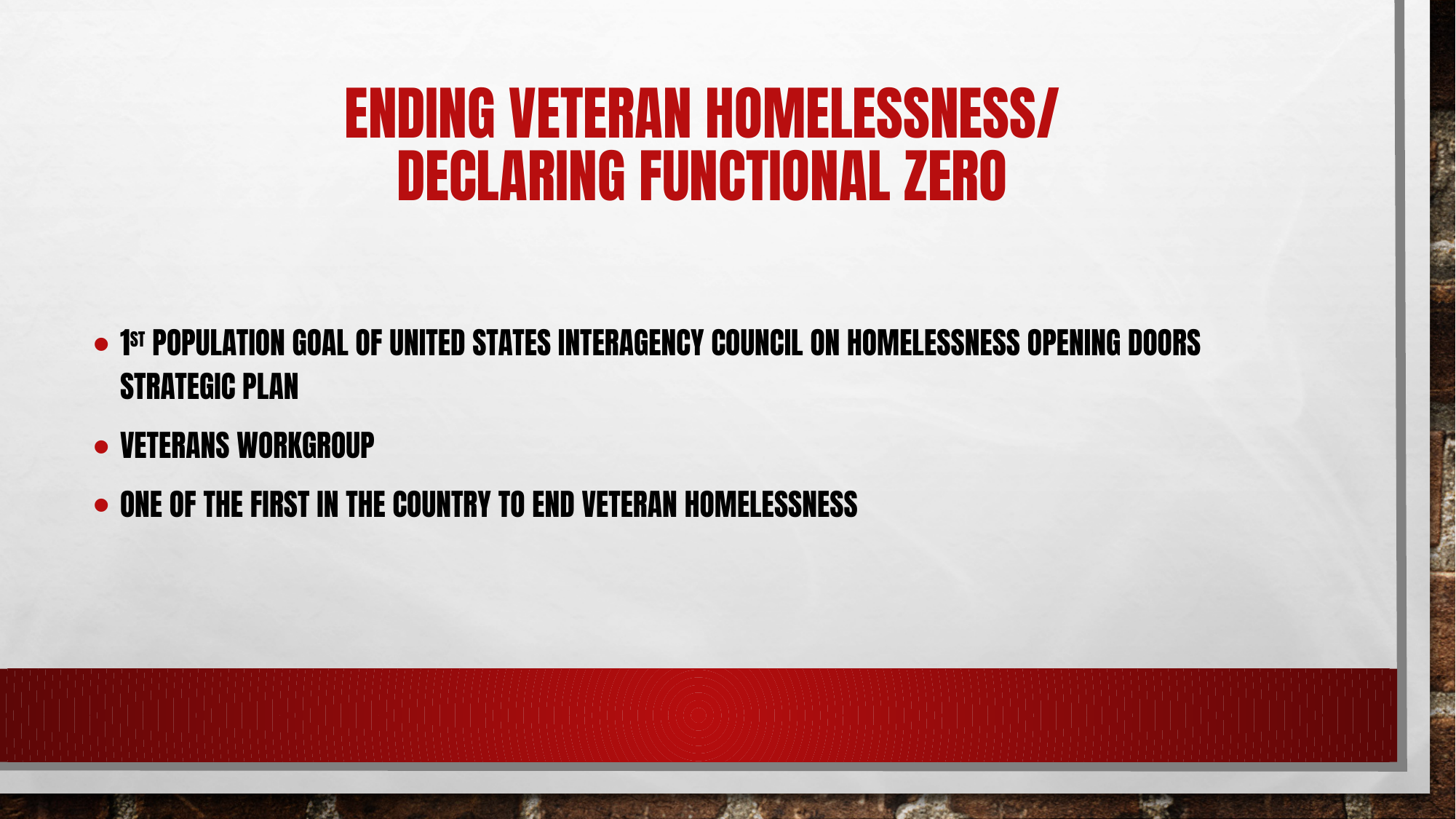

# Ending Veteran Homelessness/ Declaring Functional Zero
1st population goal of United States Interagency Council on Homelessness Opening Doors Strategic Plan
Veterans Workgroup
One of the first in the country to end Veteran homelessness